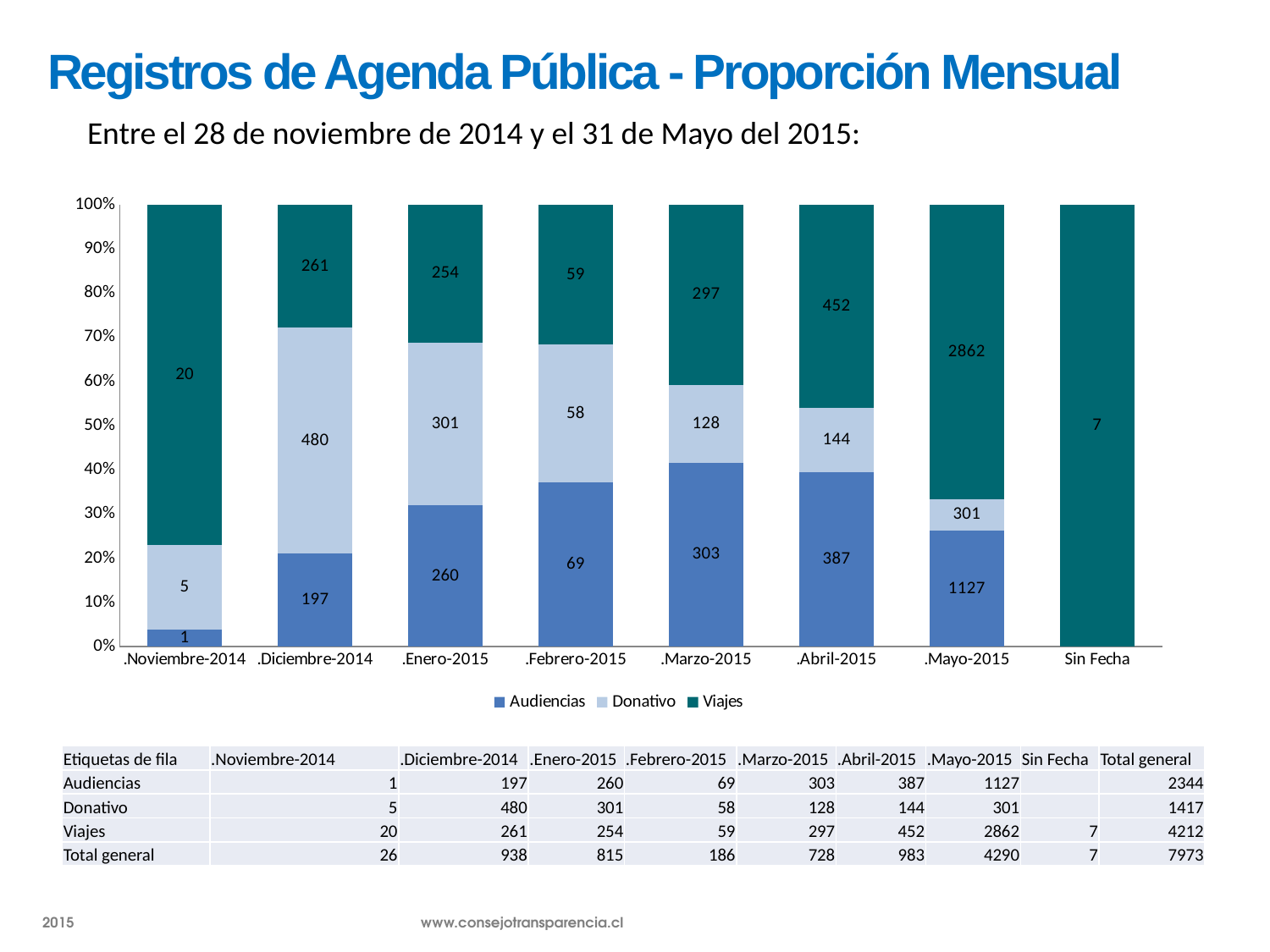

Registros de Agenda Pública - Proporción Mensual
Entre el 28 de noviembre de 2014 y el 31 de Mayo del 2015:

### Chart

| Category | Audiencias | Donativo | Viajes |
|---|---|---|---|
| .Noviembre-2014 | 1.0 | 5.0 | 20.0 |
| .Diciembre-2014 | 197.0 | 480.0 | 261.0 |
| .Enero-2015 | 260.0 | 301.0 | 254.0 |
| .Febrero-2015 | 69.0 | 58.0 | 59.0 |
| .Marzo-2015 | 303.0 | 128.0 | 297.0 |
| .Abril-2015 | 387.0 | 144.0 | 452.0 |
| .Mayo-2015 | 1127.0 | 301.0 | 2862.0 |
| Sin Fecha | None | None | 7.0 |
| Etiquetas de fila | .Noviembre-2014 | .Diciembre-2014 | .Enero-2015 | .Febrero-2015 | .Marzo-2015 | .Abril-2015 | .Mayo-2015 | Sin Fecha | Total general |
| --- | --- | --- | --- | --- | --- | --- | --- | --- | --- |
| Audiencias | 1 | 197 | 260 | 69 | 303 | 387 | 1127 |  | 2344 |
| Donativo | 5 | 480 | 301 | 58 | 128 | 144 | 301 |  | 1417 |
| Viajes | 20 | 261 | 254 | 59 | 297 | 452 | 2862 | 7 | 4212 |
| Total general | 26 | 938 | 815 | 186 | 728 | 983 | 4290 | 7 | 7973 |
2015 		                               www.consejotransparencia.cl